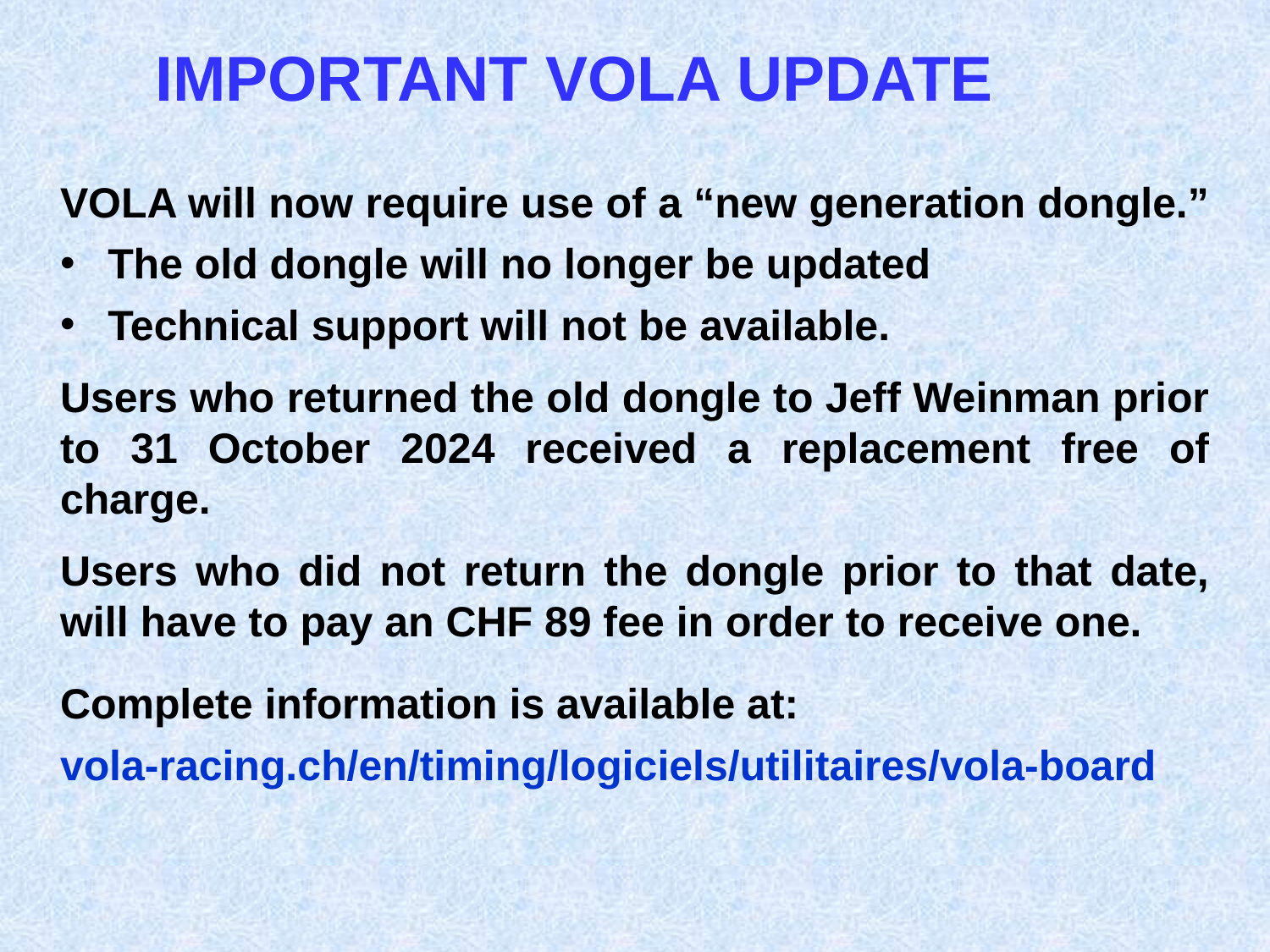

IMPORTANT VOLA UPDATE
VOLA will now require use of a “new generation dongle.”
The old dongle will no longer be updated
Technical support will not be available.
Users who returned the old dongle to Jeff Weinman prior to 31 October 2024 received a replacement free of charge.
Users who did not return the dongle prior to that date, will have to pay an CHF 89 fee in order to receive one.
Complete information is available at:
vola-racing.ch/en/timing/logiciels/utilitaires/vola-board